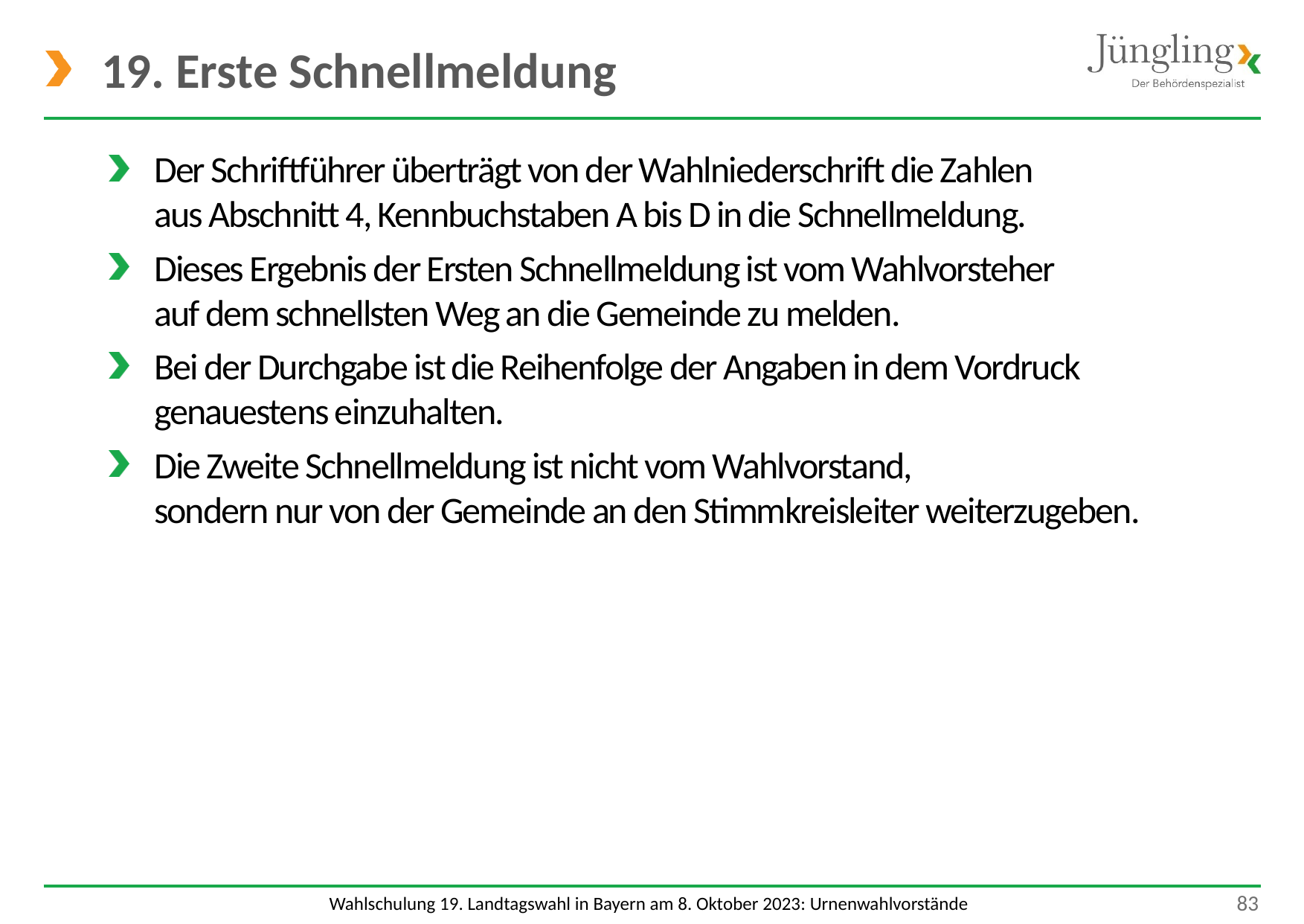

# 19. Erste Schnellmeldung
Der Schriftführer überträgt von der Wahlniederschrift die Zahlen
aus Abschnitt 4, Kennbuchstaben A bis D in die Schnellmeldung.
Dieses Ergebnis der Ersten Schnellmeldung ist vom Wahlvorsteher
auf dem schnellsten Weg an die Gemeinde zu melden.
Bei der Durchgabe ist die Reihenfolge der Angaben in dem Vordruck genauestens einzuhalten.
Die Zweite Schnellmeldung ist nicht vom Wahlvorstand,
sondern nur von der Gemeinde an den Stimmkreisleiter weiterzugeben.
     83